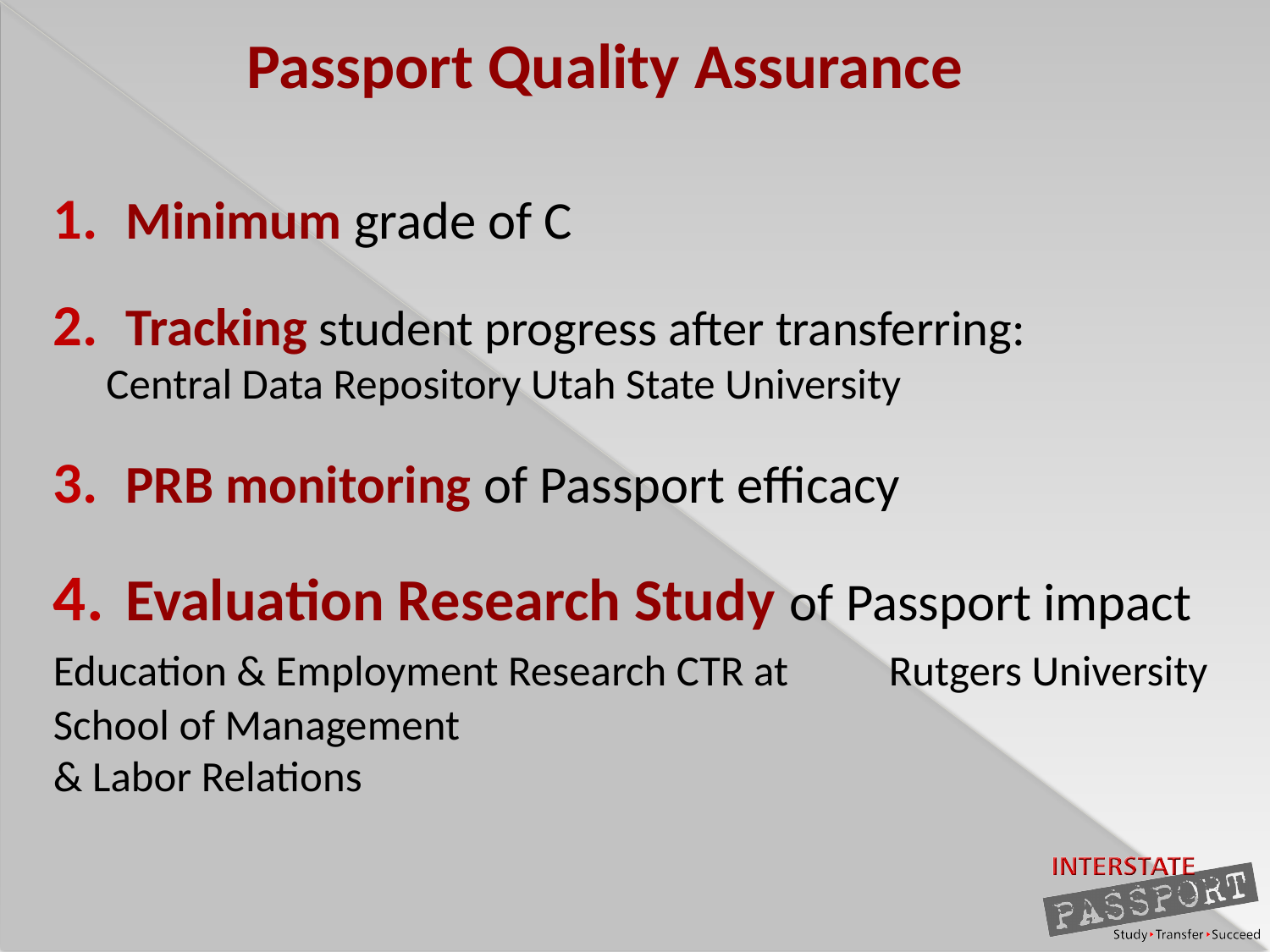

# Passport Quality Assurance
Minimum grade of C
Tracking student progress after transferring:
	Central Data Repository Utah State University
PRB monitoring of Passport efficacy
Evaluation Research Study of Passport impact
	Education & Employment Research CTR at 			Rutgers University School of Management
		& Labor Relations